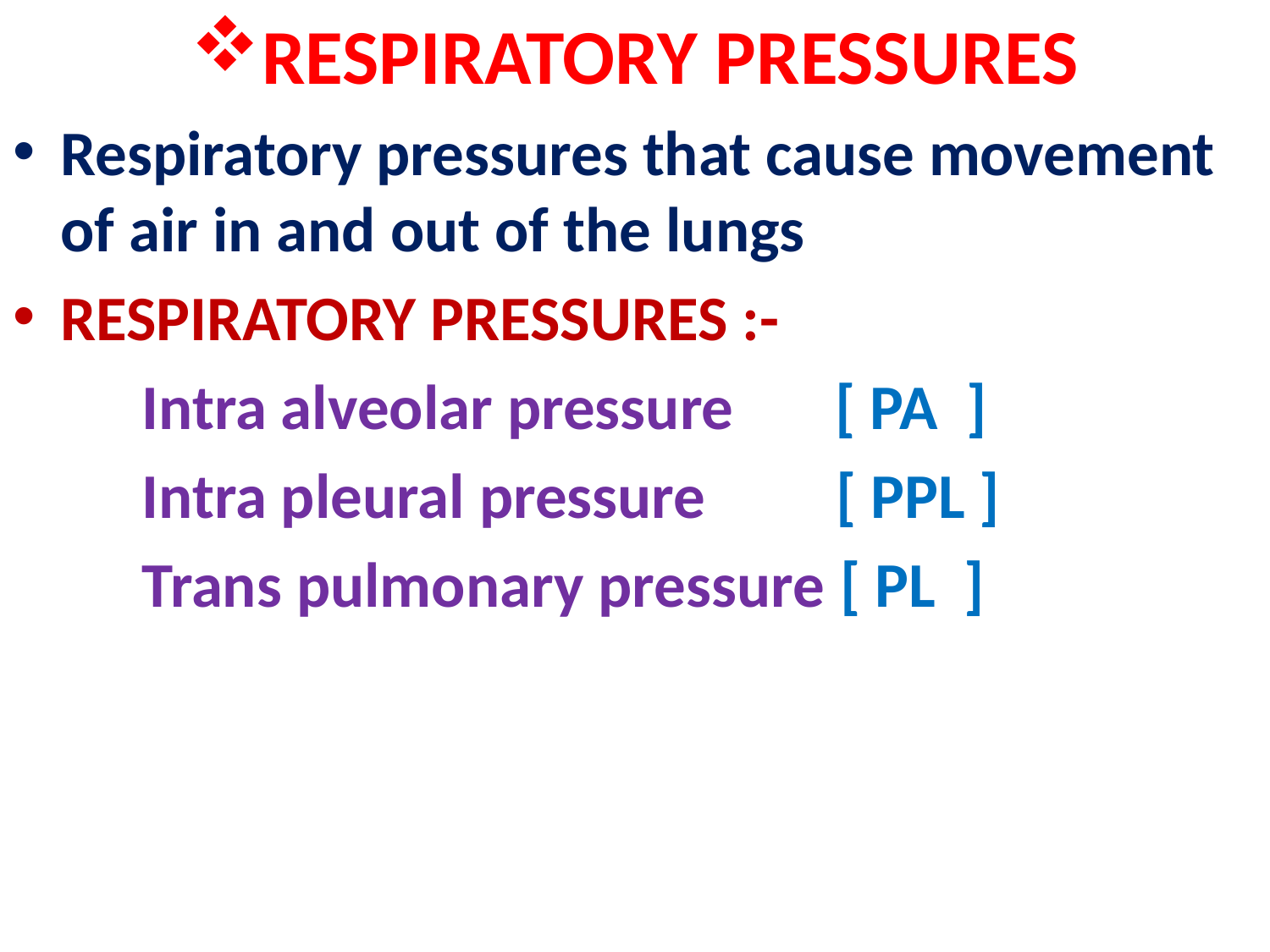

# RESPIRATORY PRESSURES
Respiratory pressures that cause movement of air in and out of the lungs
RESPIRATORY PRESSURES :-
         Intra alveolar pressure       [ PA  ]
         Intra pleural pressure         [ PPL ]
         Trans pulmonary pressure [ PL  ]